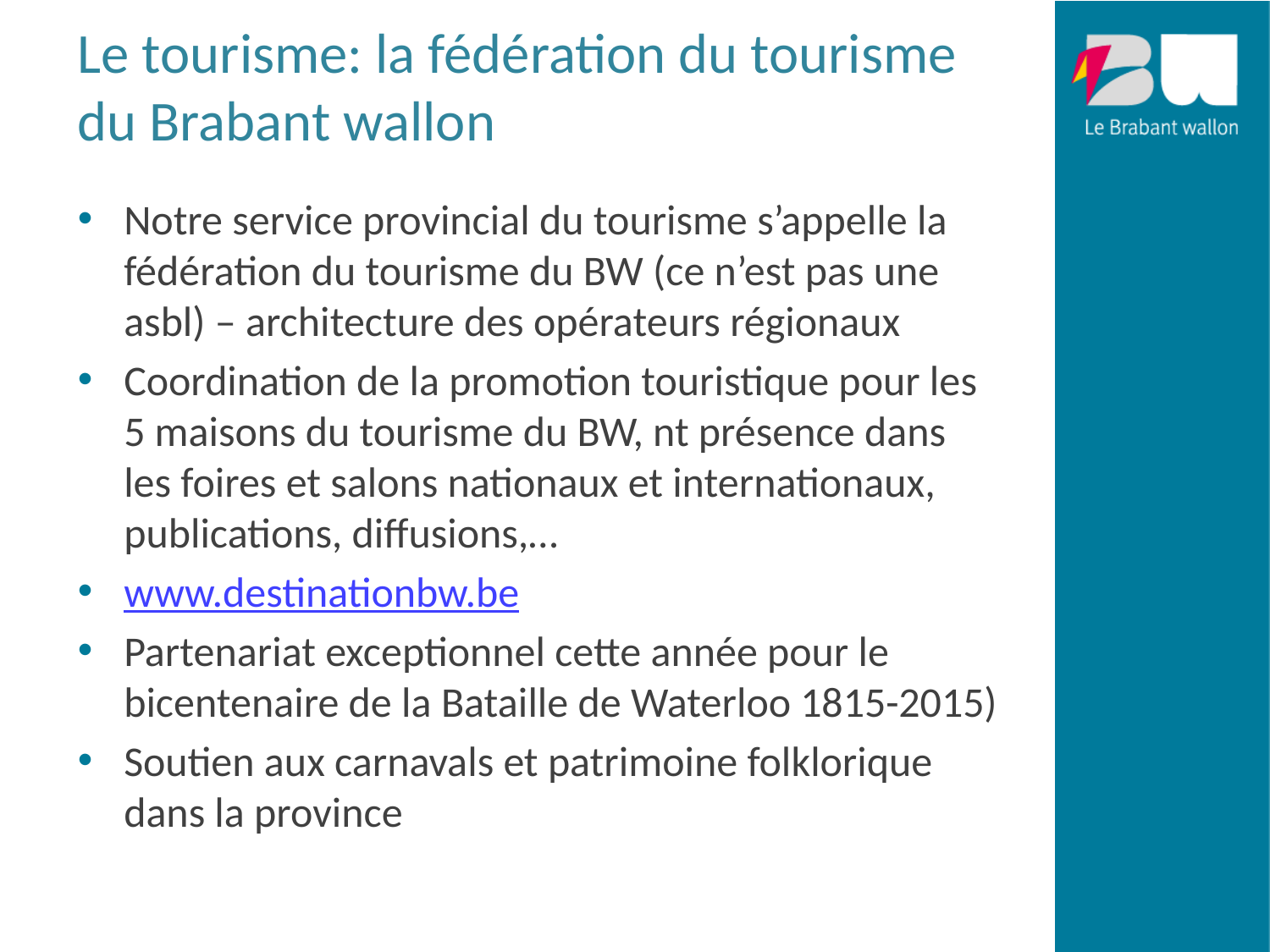

# Le tourisme: la fédération du tourisme du Brabant wallon
Notre service provincial du tourisme s’appelle la fédération du tourisme du BW (ce n’est pas une asbl) – architecture des opérateurs régionaux
Coordination de la promotion touristique pour les 5 maisons du tourisme du BW, nt présence dans les foires et salons nationaux et internationaux, publications, diffusions,…
www.destinationbw.be
Partenariat exceptionnel cette année pour le bicentenaire de la Bataille de Waterloo 1815-2015)
Soutien aux carnavals et patrimoine folklorique dans la province